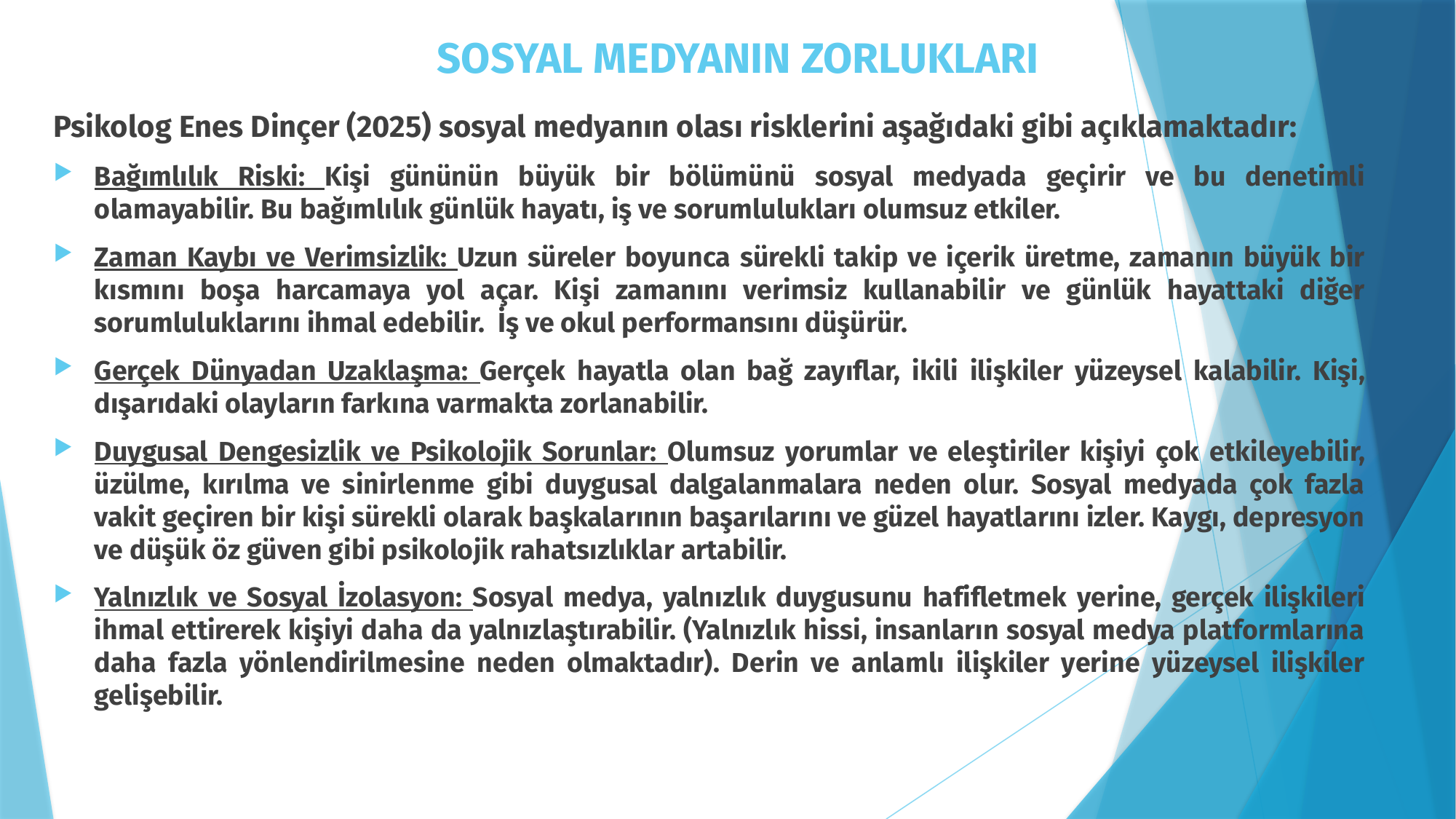

# SOSYAL MEDYANIN ZORLUKLARI
Psikolog Enes Dinçer (2025) sosyal medyanın olası risklerini aşağıdaki gibi açıklamaktadır:
Bağımlılık Riski: Kişi gününün büyük bir bölümünü sosyal medyada geçirir ve bu denetimli olamayabilir. Bu bağımlılık günlük hayatı, iş ve sorumlulukları olumsuz etkiler.
Zaman Kaybı ve Verimsizlik: Uzun süreler boyunca sürekli takip ve içerik üretme, zamanın büyük bir kısmını boşa harcamaya yol açar. Kişi zamanını verimsiz kullanabilir ve günlük hayattaki diğer sorumluluklarını ihmal edebilir.  İş ve okul performansını düşürür.
Gerçek Dünyadan Uzaklaşma: Gerçek hayatla olan bağ zayıflar, ikili ilişkiler yüzeysel kalabilir. Kişi, dışarıdaki olayların farkına varmakta zorlanabilir.
Duygusal Dengesizlik ve Psikolojik Sorunlar: Olumsuz yorumlar ve eleştiriler kişiyi çok etkileyebilir, üzülme, kırılma ve sinirlenme gibi duygusal dalgalanmalara neden olur. Sosyal medyada çok fazla vakit geçiren bir kişi sürekli olarak başkalarının başarılarını ve güzel hayatlarını izler. Kaygı, depresyon ve düşük öz güven gibi psikolojik rahatsızlıklar artabilir.
Yalnızlık ve Sosyal İzolasyon: Sosyal medya, yalnızlık duygusunu hafifletmek yerine, gerçek ilişkileri ihmal ettirerek kişiyi daha da yalnızlaştırabilir. (Yalnızlık hissi, insanların sosyal medya platformlarına daha fazla yönlendirilmesine neden olmaktadır). Derin ve anlamlı ilişkiler yerine yüzeysel ilişkiler gelişebilir.